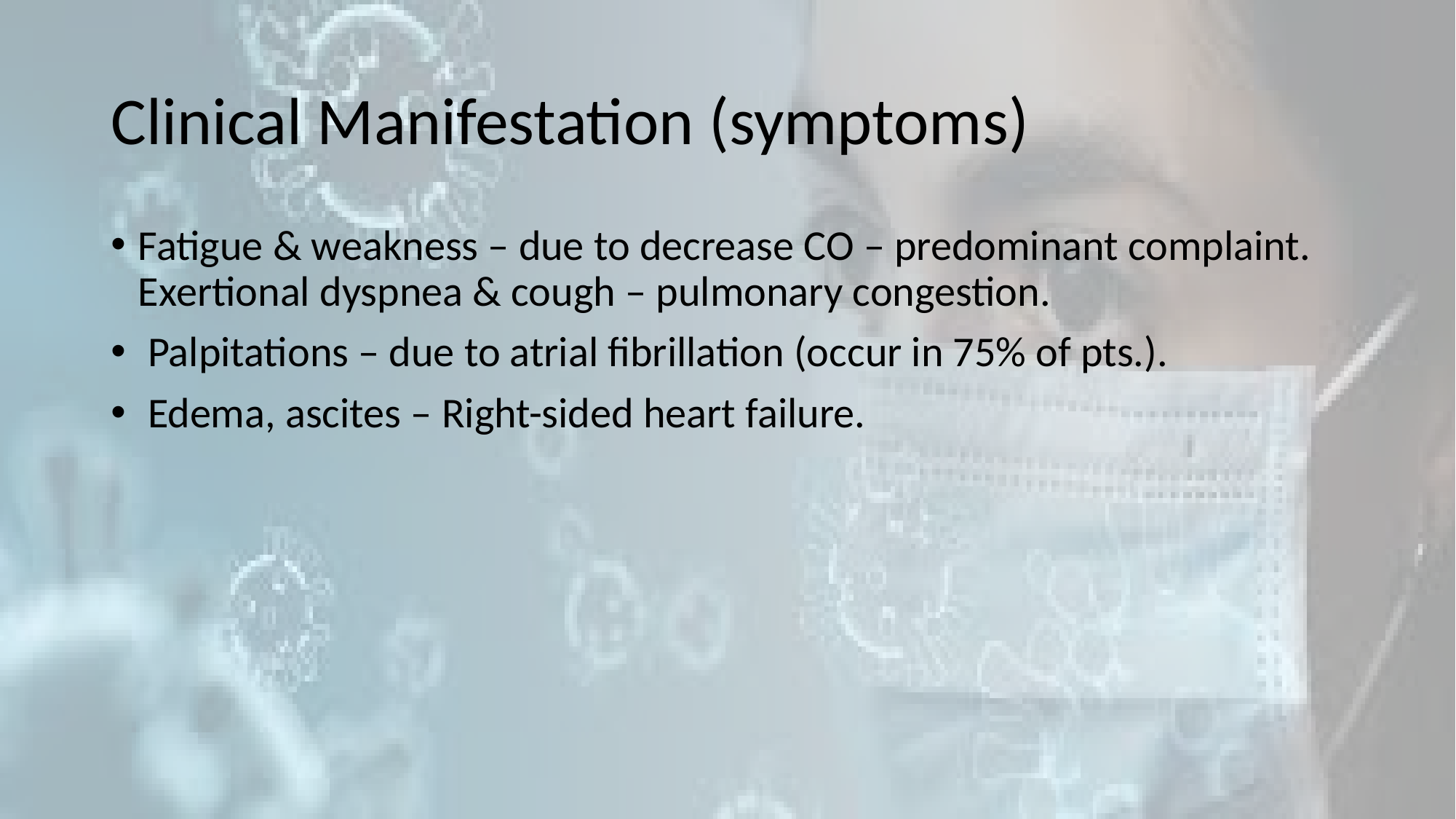

# Clinical Manifestation (symptoms)
Fatigue & weakness – due to decrease CO – predominant complaint.  Exertional dyspnea & cough – pulmonary congestion.
 Palpitations – due to atrial fibrillation (occur in 75% of pts.).
 Edema, ascites – Right-sided heart failure.